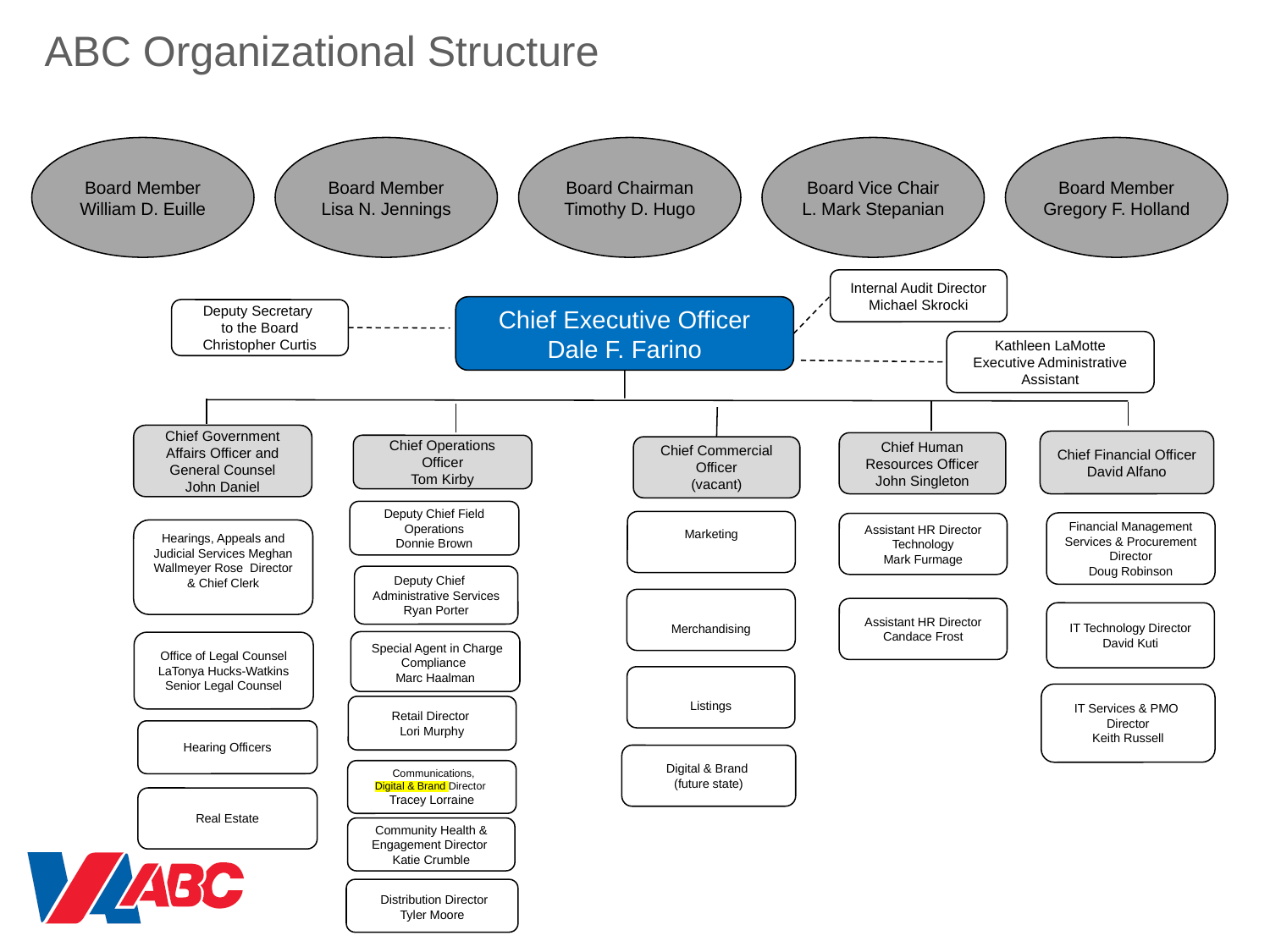

# ABC Organizational Structure

Board Member
William D. Euille

Board Member
Lisa N. Jennings
Board Chairman
Timothy D. Hugo
Board Vice Chair
L. Mark Stepanian
Board Member
Gregory F. Holland
Internal Audit Director
Michael Skrocki
Chief Executive Officer
Dale F. Farino
Deputy Secretary
to the Board
Christopher Curtis

Kathleen LaMotte
Executive Administrative Assistant

Chief Government Affairs Officer and
General Counsel
John Daniel
Hearings, Appeals and Judicial Services Meghan Wallmeyer Rose  Director & Chief Clerk

Office of Legal Counsel LaTonya Hucks-Watkins
Senior Legal Counsel

Chief Financial Officer
David Alfano
Financial Management Services & Procurement Director
Doug Robinson
Chief Human Resources Officer
John Singleton
Chief Operations Officer
Tom Kirby
Deputy Chief Field Operations
Donnie Brown
 Special Agent in Charge Compliance
Marc Haalman
Retail Director
Lori Murphy

Chief Commercial Officer
(vacant)

Marketing

Merchandising

Real Estate

Assistant HR Director
Technology
Mark Furmage

Deputy Chief     Administrative Services
Ryan Porter

Assistant HR Director
Candace Frost

IT Technology Director
David Kuti

Listings

 Communications,
Digital & Brand Director
Tracey Lorraine

Community Health & Engagement Director
Katie Crumble

IT Services & PMO  Director
Keith Russell

Hearing Officers

Digital & Brand
(future state)
 Distribution Director
Tyler Moore